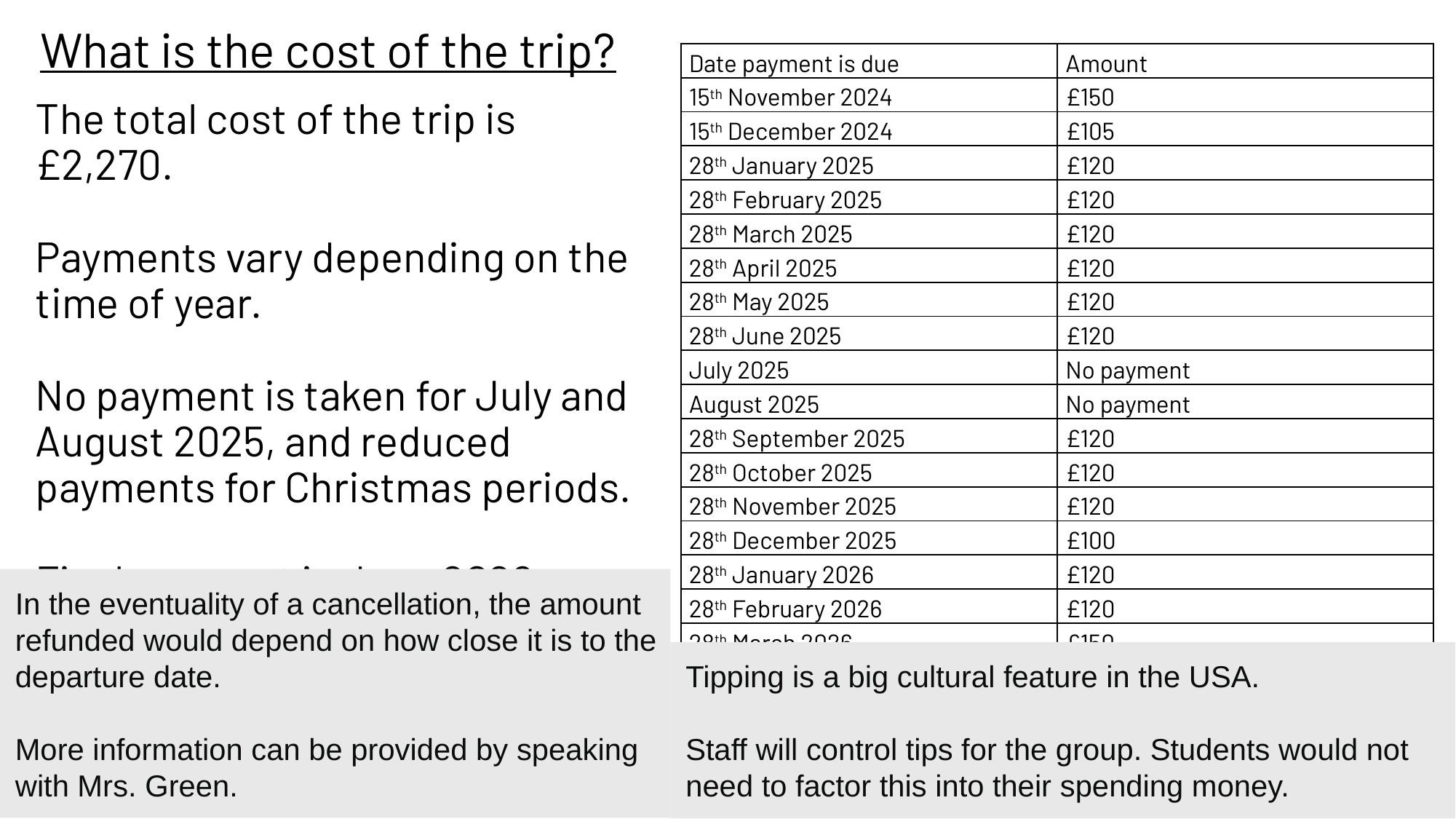

# What is the cost of the trip?
| Date payment is due | Amount |
| --- | --- |
| 15th November 2024 | £150 |
| 15th December 2024 | £105 |
| 28th January 2025 | £120 |
| 28th February 2025 | £120 |
| 28th March 2025 | £120 |
| 28th April 2025 | £120 |
| 28th May 2025 | £120 |
| 28th June 2025 | £120 |
| July 2025 | No payment |
| August 2025 | No payment |
| 28th September 2025 | £120 |
| 28th October 2025 | £120 |
| 28th November 2025 | £120 |
| 28th December 2025 | £100 |
| 28th January 2026 | £120 |
| 28th February 2026 | £120 |
| 28th March 2026 | £150 |
| 28th April 2026 | £150 |
| 28th May 2026 | £150 |
| 28th June 2026 | £150 |
The total cost of the trip is £2,270.

Payments vary depending on the time of year.

No payment is taken for July and August 2025, and reduced payments for Christmas periods.

Final payment is June 2026.
In the eventuality of a cancellation, the amount refunded would depend on how close it is to the departure date.

More information can be provided by speaking with Mrs. Green.
Tipping is a big cultural feature in the USA.

Staff will control tips for the group. Students would not need to factor this into their spending money.